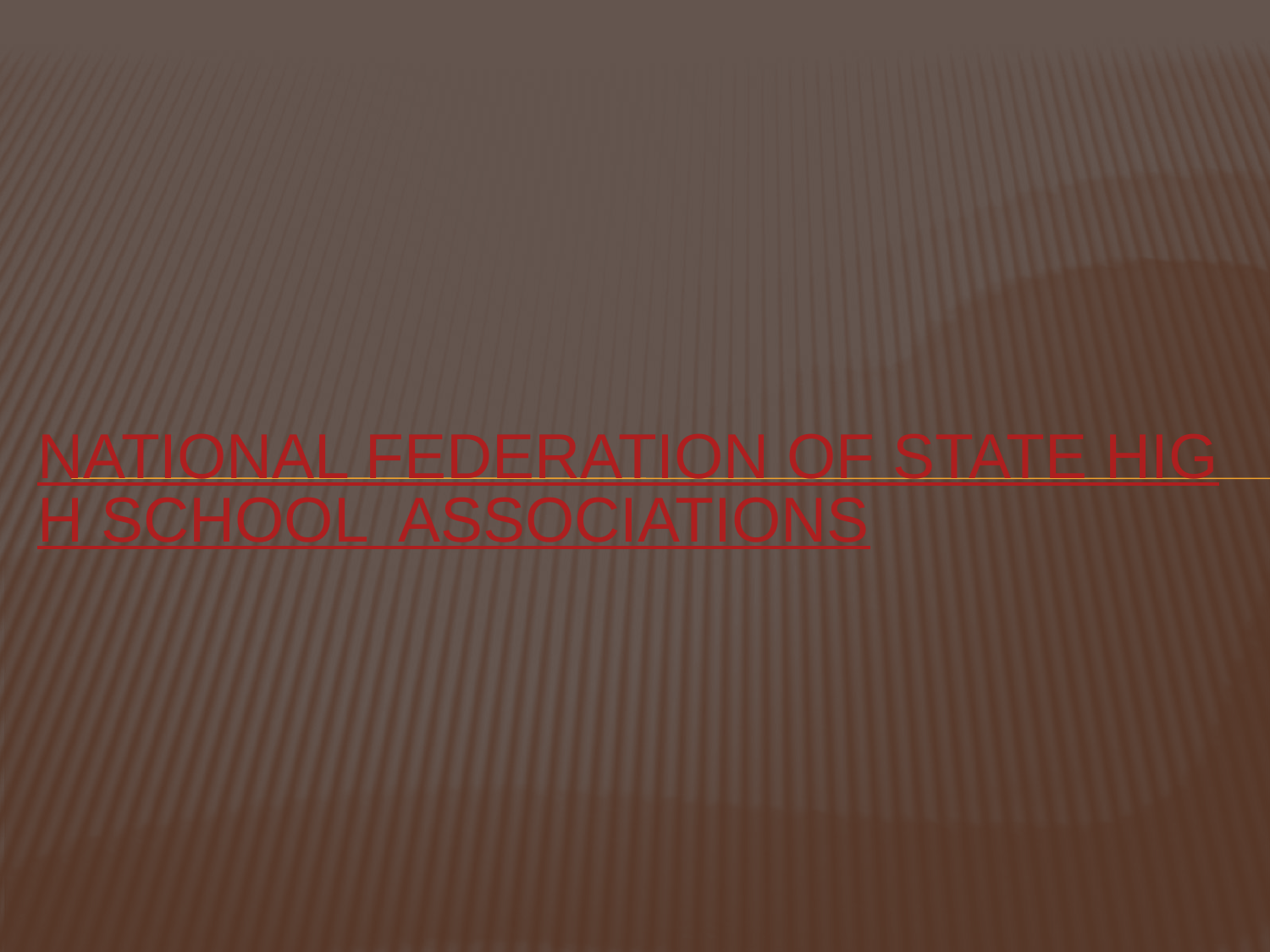

# National Federation of state high school  associations